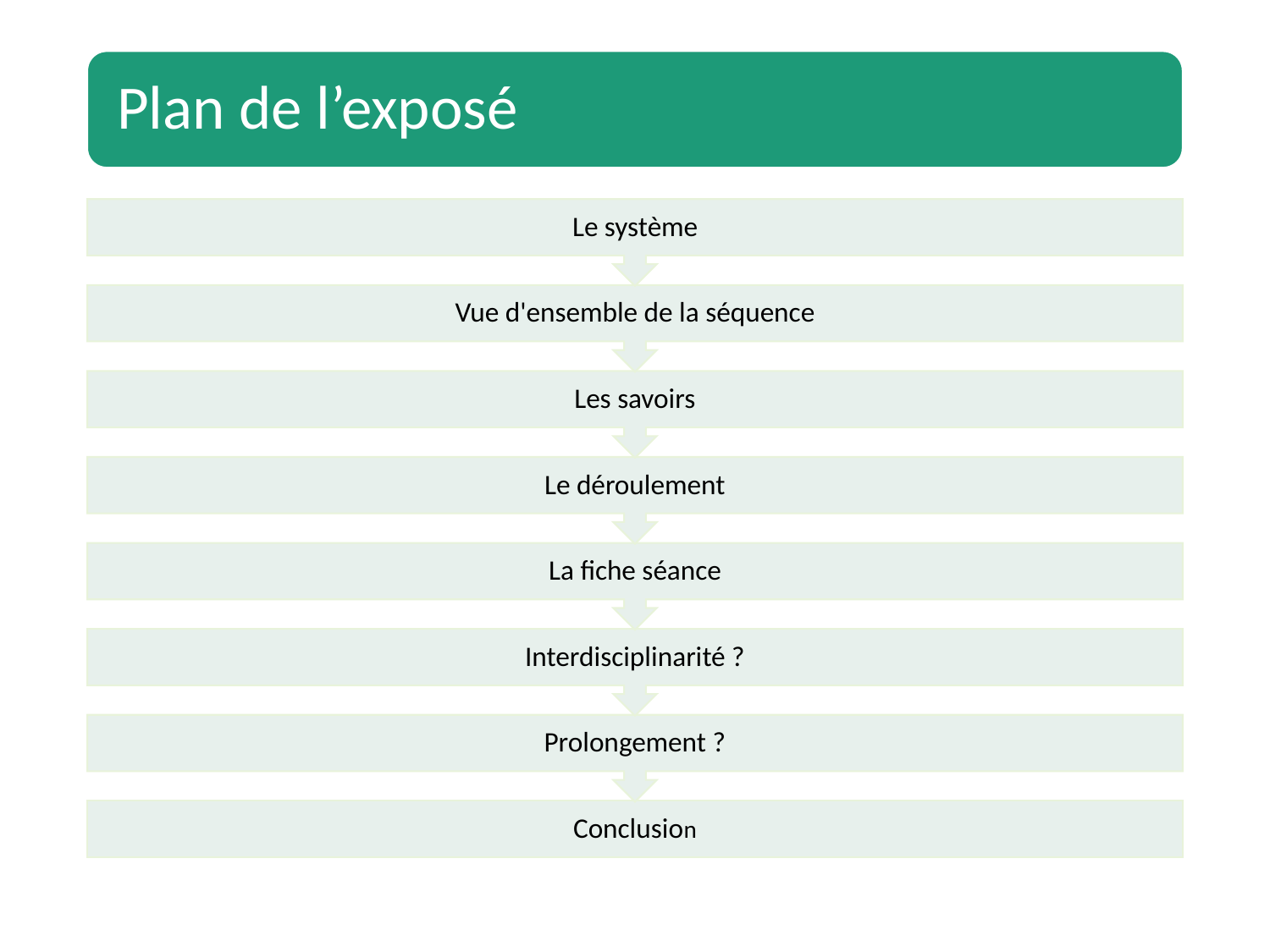

Plan de l’exposé
Conclusion
Prolongement ?
Interdisciplinarité ?
La fiche séance
Le déroulement
Les savoirs
Vue d'ensemble de la séquence
Le système